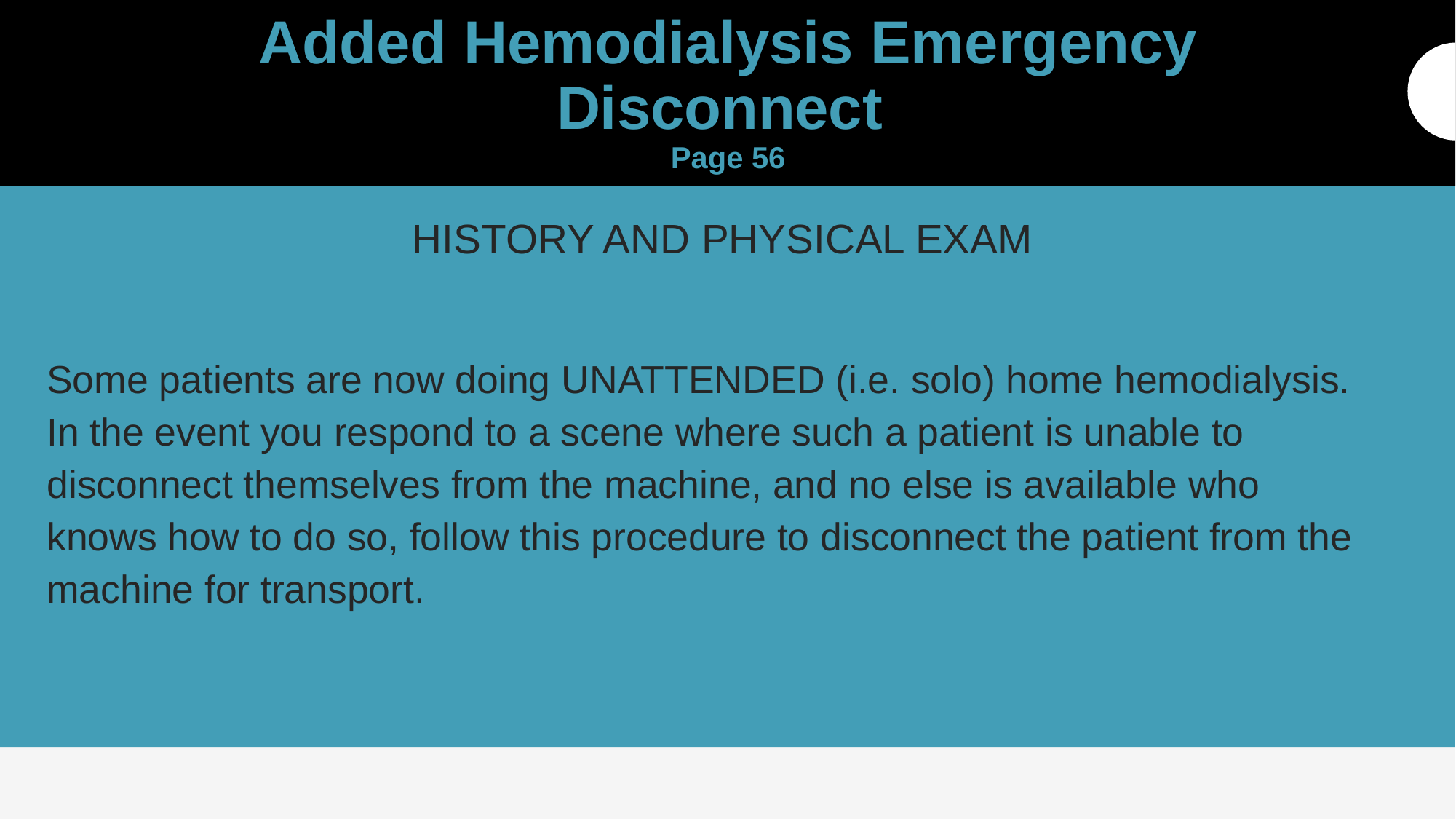

# Added Hemodialysis Emergency Disconnect Page 56
HISTORY AND PHYSICAL EXAM
Some patients are now doing UNATTENDED (i.e. solo) home hemodialysis. In the event you respond to a scene where such a patient is unable to disconnect themselves from the machine, and no else is available who knows how to do so, follow this procedure to disconnect the patient from the machine for transport.